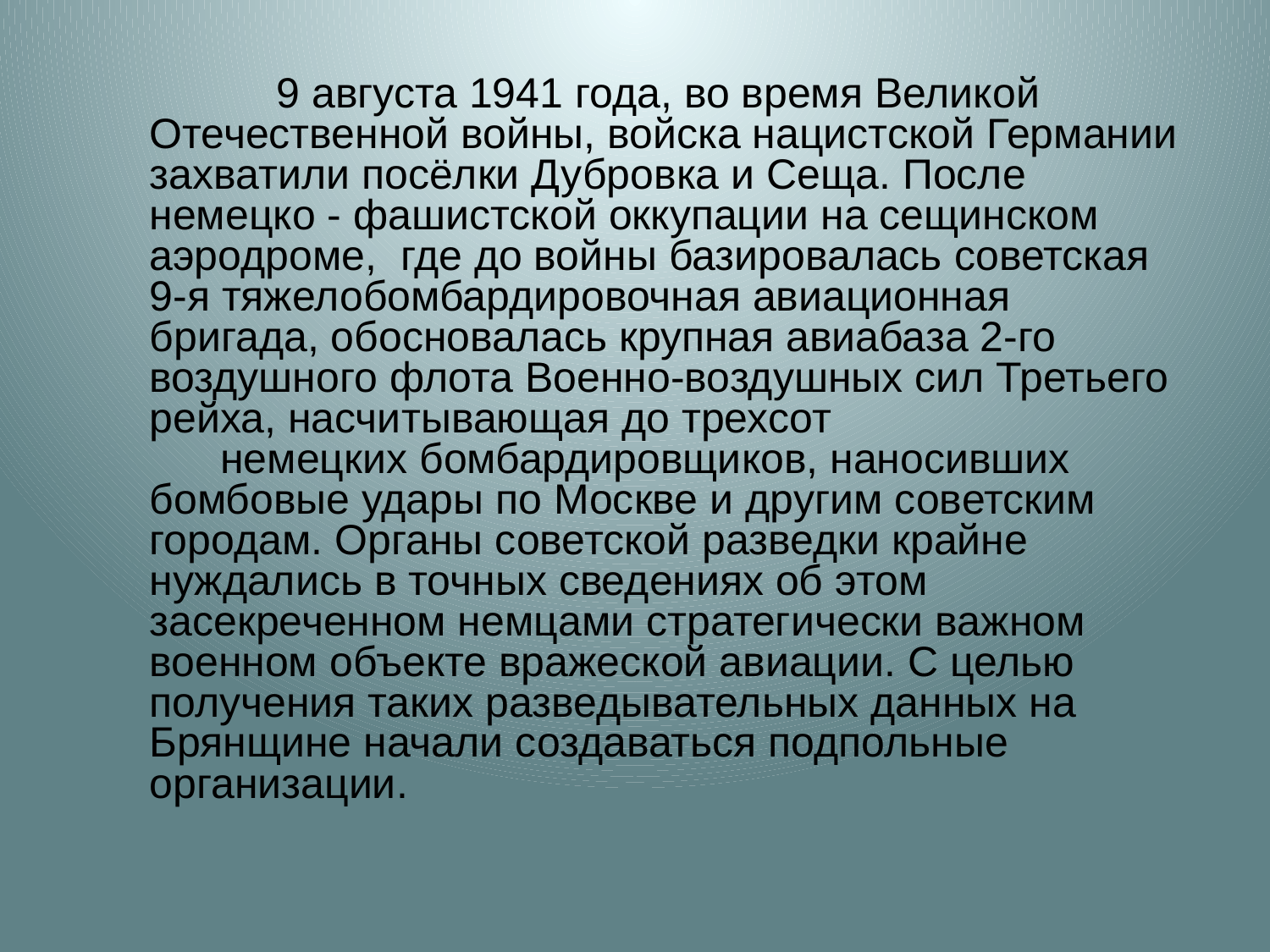

9 августа 1941 года, во время Великой Отечественной войны, войска нацистской Германии захватили посёлки Дубровка и Сеща. После немецко - фашистской оккупации на сещинском аэродроме,  где до войны базировалась советская 9-я тяжелобомбардировочная авиационная бригада, обосновалась крупная авиабаза 2-го воздушного флота Военно-воздушных сил Третьего рейха, насчитывающая до трехсот                                     немецких бомбардировщиков, наносивших бомбовые удары по Москве и другим советским городам. Органы советской разведки крайне нуждались в точных сведениях об этом засекреченном немцами стратегически важном военном объекте вражеской авиации. С целью получения таких разведывательных данных на Брянщине начали создаваться подпольные организации.